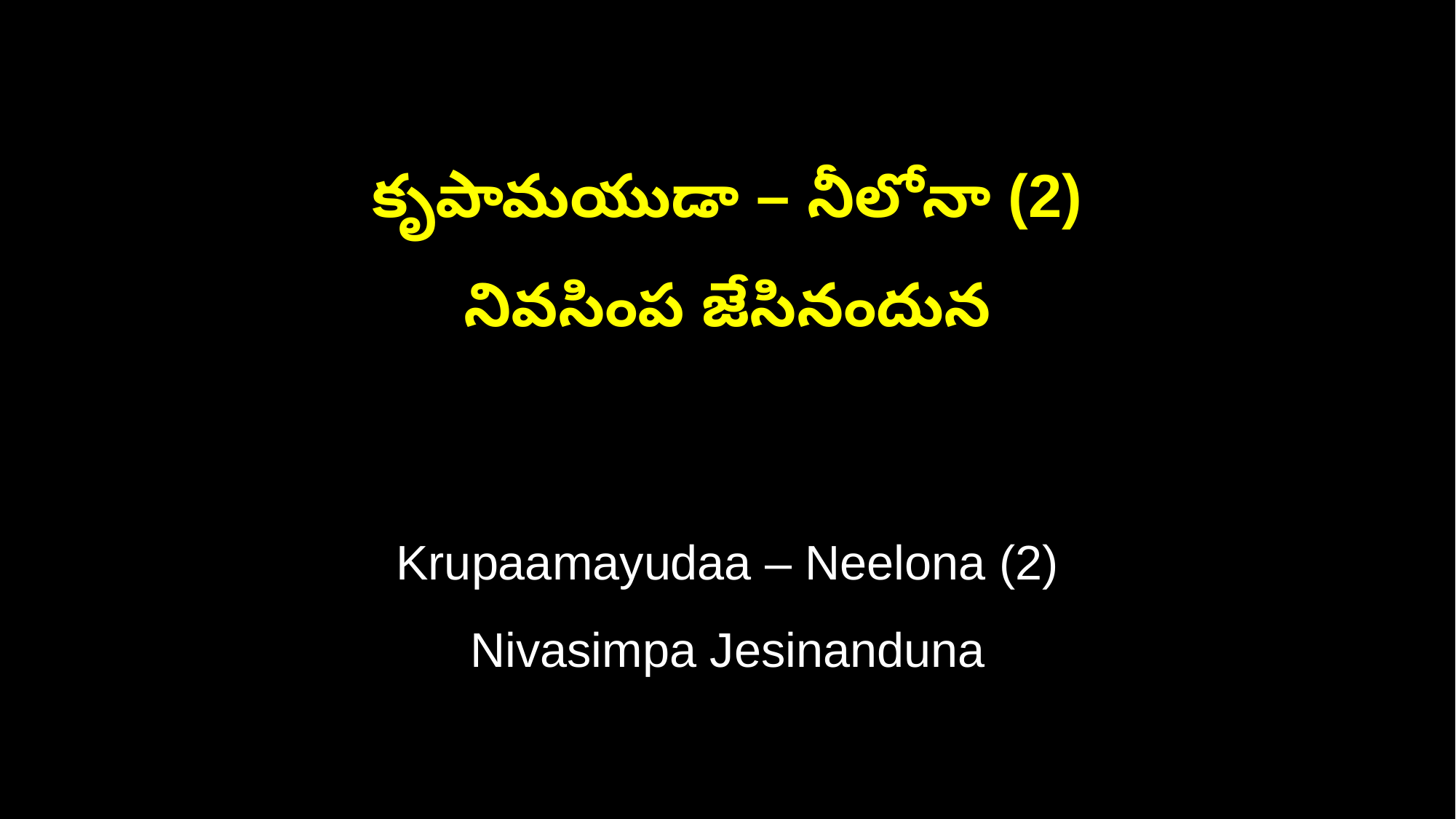

కృపామయుడా – నీలోనా (2)
నివసింప జేసినందున
Krupaamayudaa – Neelona (2)
Nivasimpa Jesinanduna